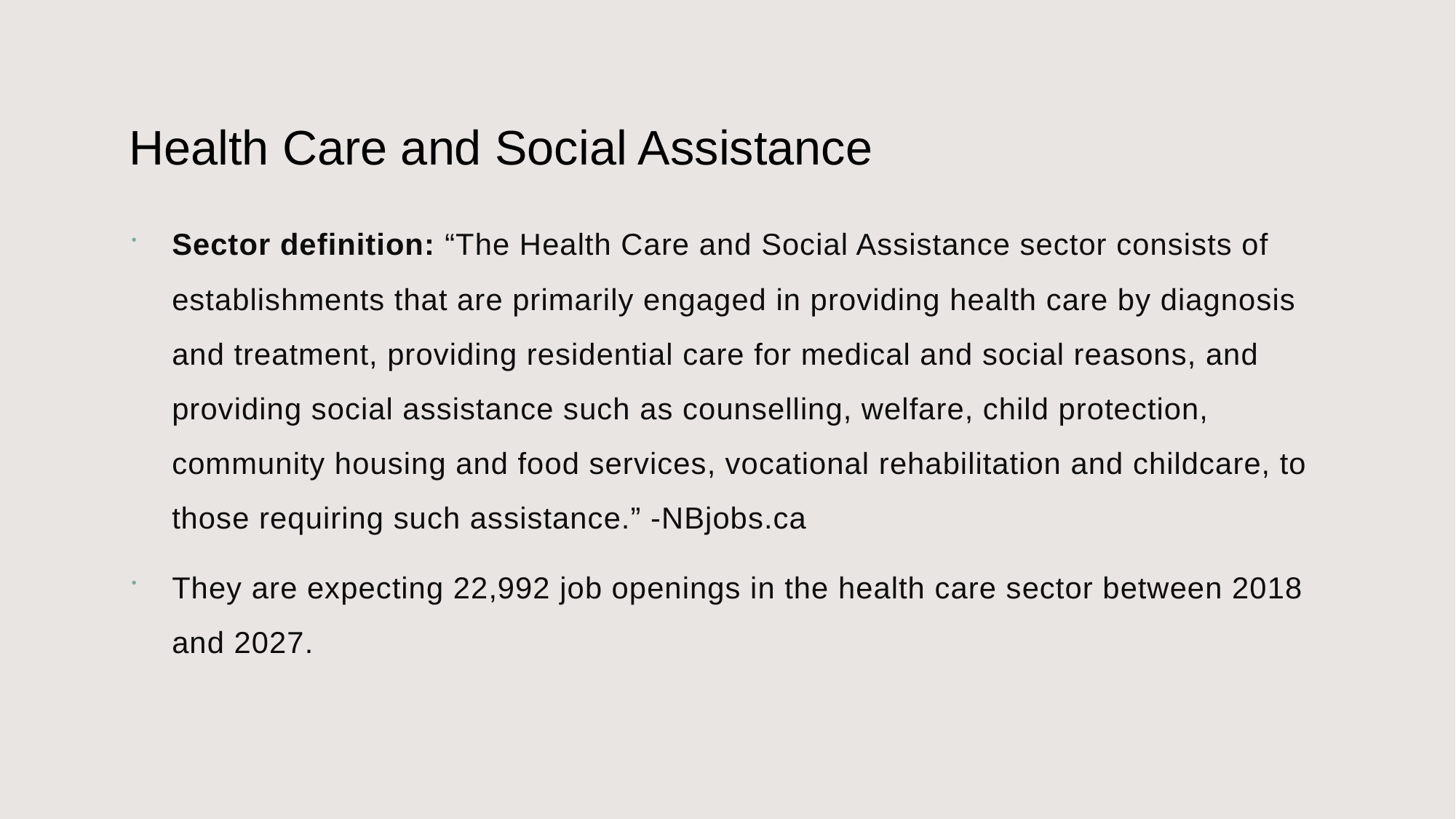

# Health Care and Social Assistance
Sector definition: “The Health Care and Social Assistance sector consists of establishments that are primarily engaged in providing health care by diagnosis and treatment, providing residential care for medical and social reasons, and providing social assistance such as counselling, welfare, child protection, community housing and food services, vocational rehabilitation and childcare, to those requiring such assistance.” -NBjobs.ca
They are expecting 22,992 job openings in the health care sector between 2018 and 2027.